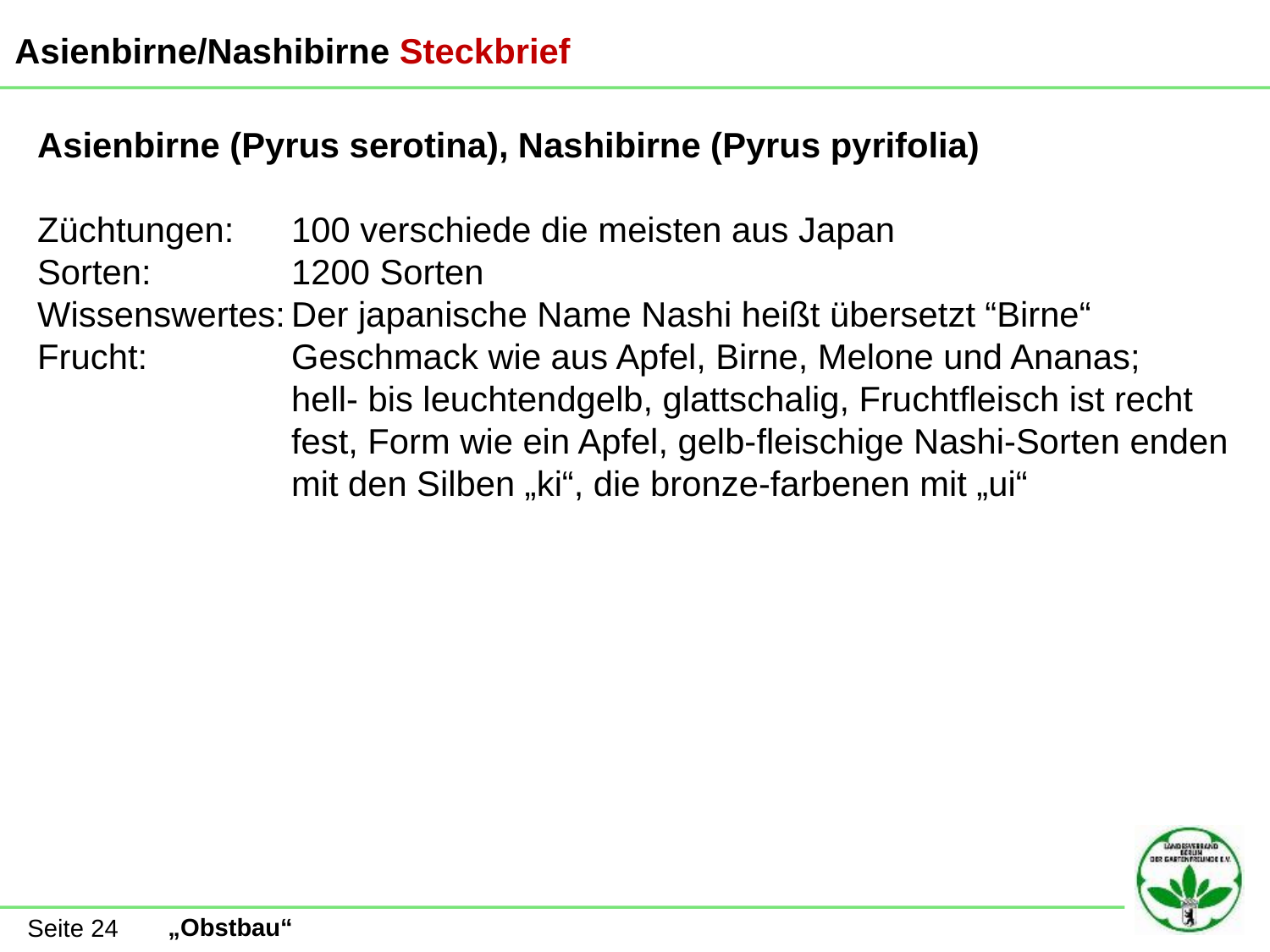

Asienbirne/Nashibirne Steckbrief
Asienbirne (Pyrus serotina), Nashibirne (Pyrus pyrifolia)

Züchtungen:	100 verschiede die meisten aus Japan
Sorten:		1200 Sorten
Wissenswertes:	Der japanische Name Nashi heißt übersetzt “Birne“
Frucht:		Geschmack wie aus Apfel, Birne, Melone und Ananas;
		hell- bis leuchtendgelb, glattschalig, Fruchtfleisch ist recht 		fest, Form wie ein Apfel, gelb-fleischige Nashi-Sorten enden 		mit den Silben „ki“, die bronze-farbenen mit „ui“

Seite 24
„Obstbau“